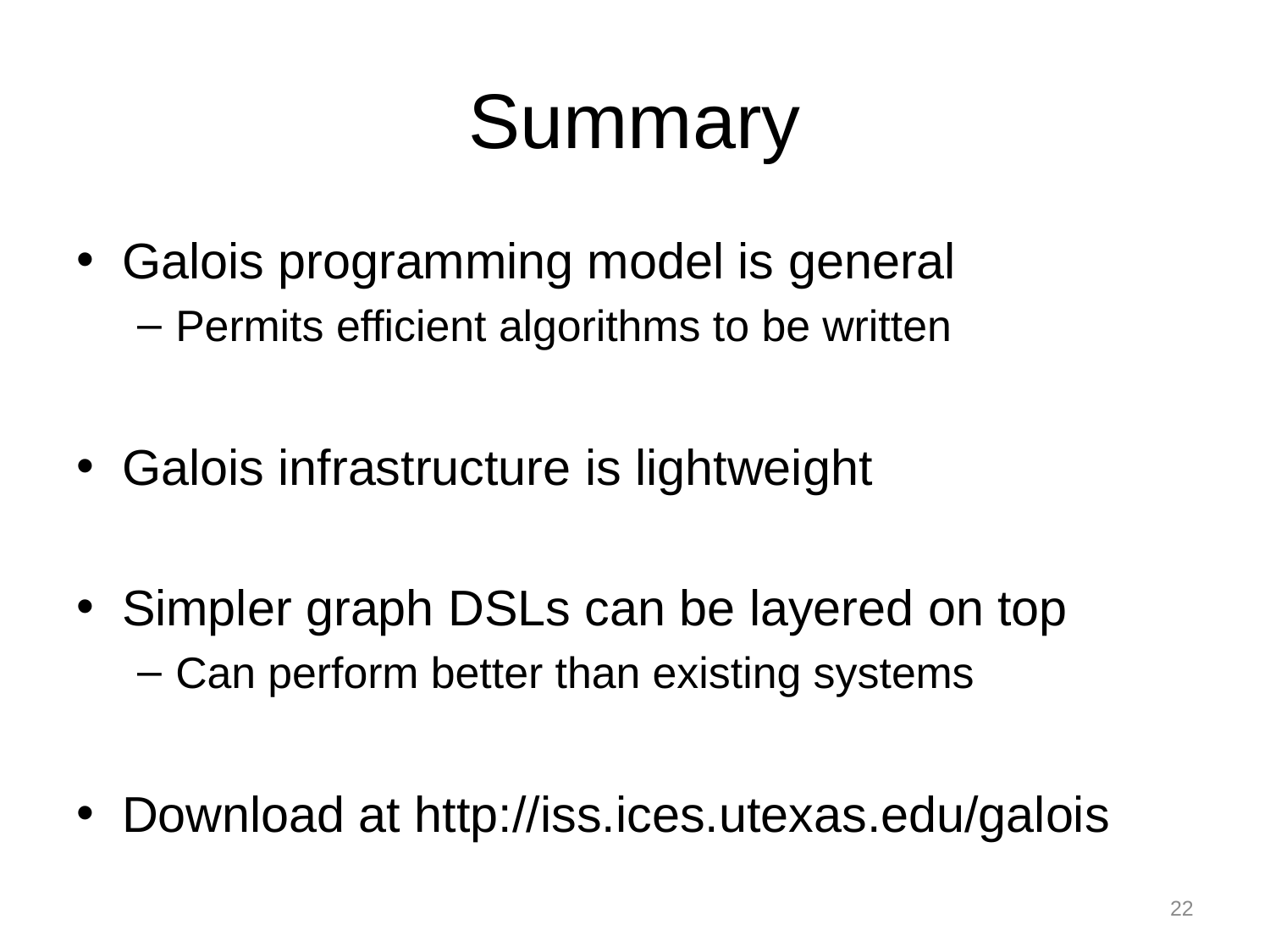

# Summary
Galois programming model is general
Permits efficient algorithms to be written

Galois infrastructure is lightweight

Simpler graph DSLs can be layered on top
Can perform better than existing systems

Download at http://iss.ices.utexas.edu/galois
22